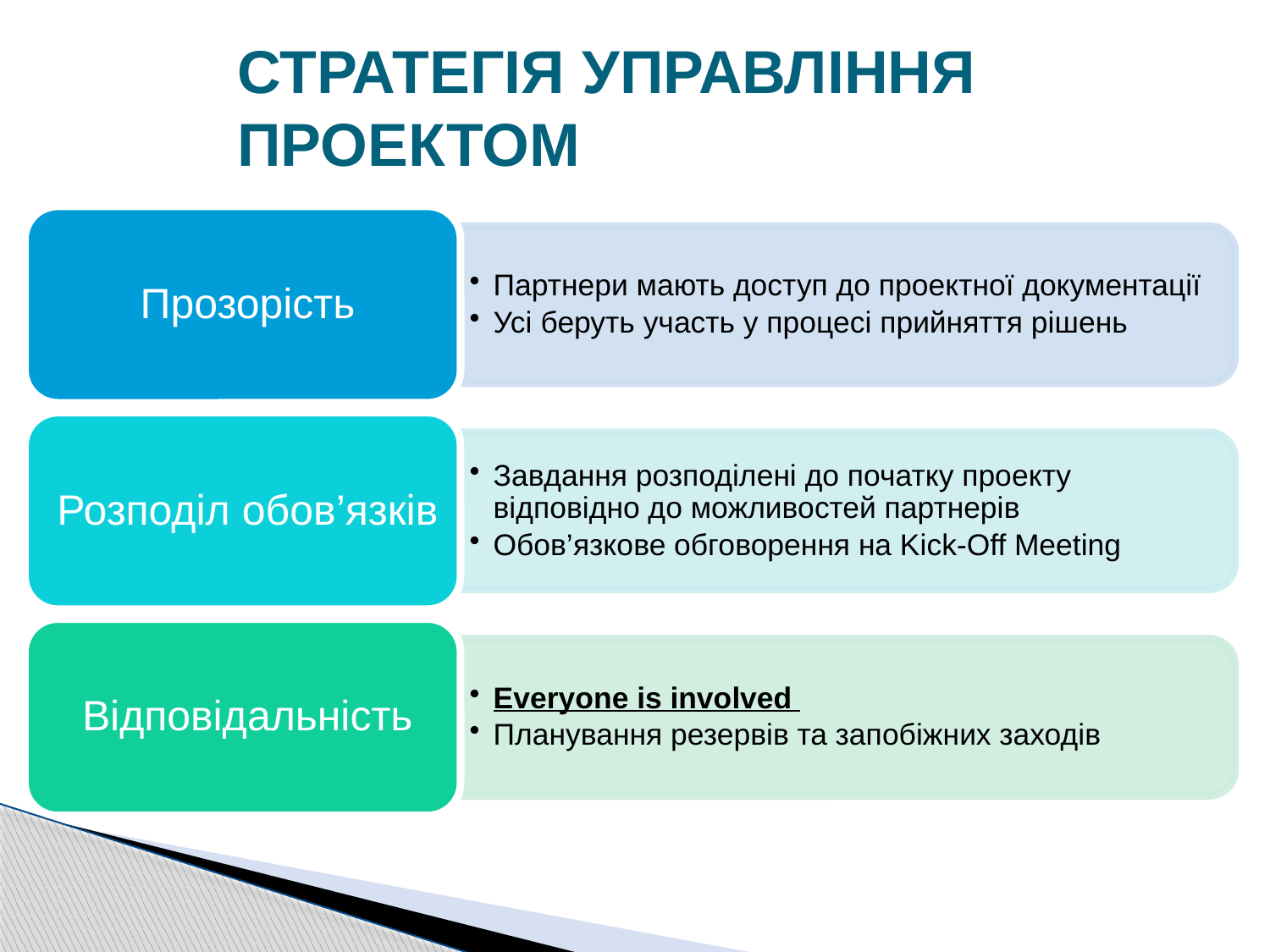

СТРАТЕГІЯ УПРАВЛІННЯ ПРОЕКТОМ
Партнери мають доступ до проектної документації
Усі беруть участь у процесі прийняття рішень
Прозорість
Завдання розподілені до початку проекту відповідно до можливостей партнерів
Обов’язкове обговорення на Kick-Off Meeting
Розподіл обов’язків
Everyone is involved
Планування резервів та запобіжних заходів
Відповідальність